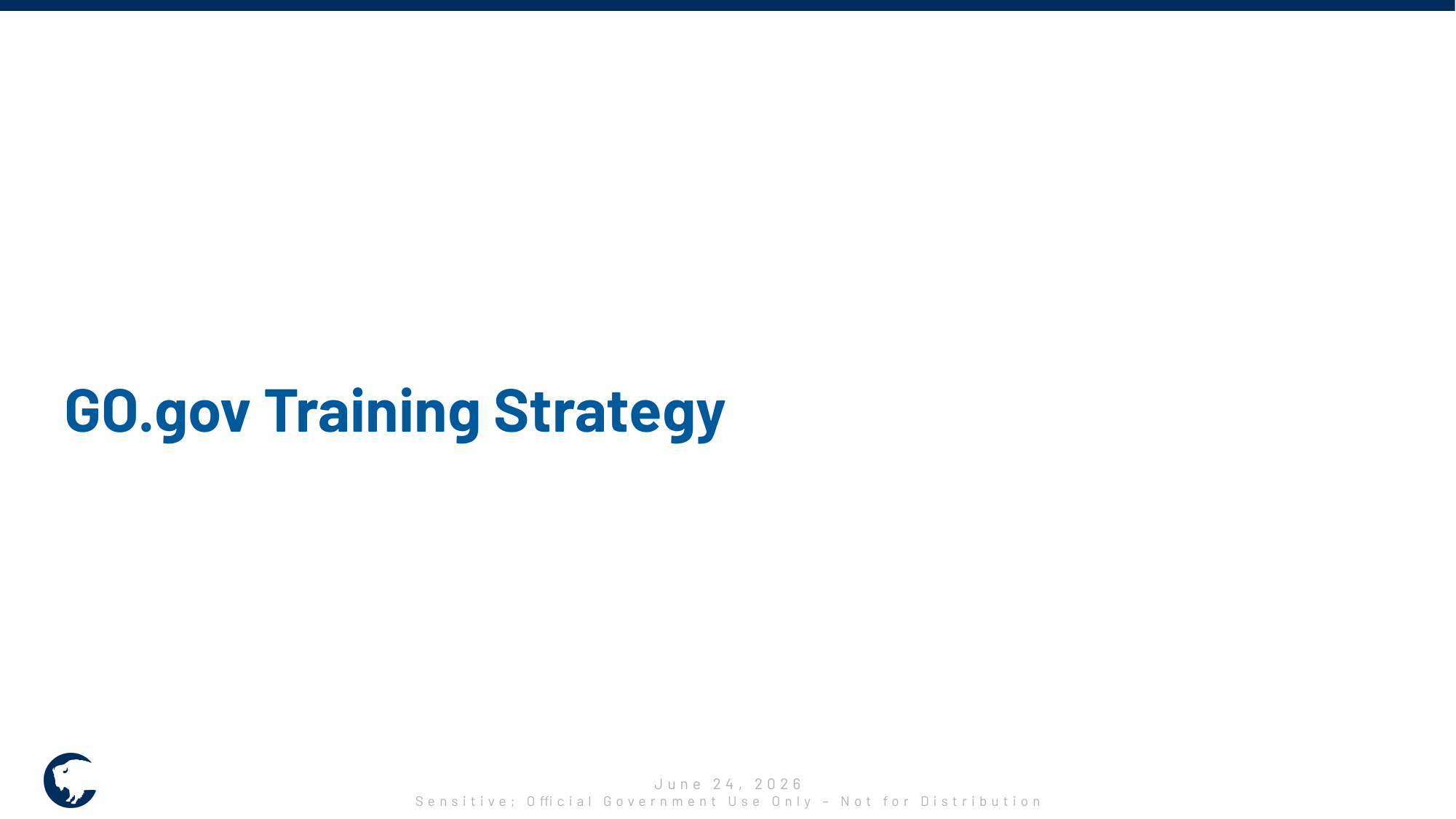

# GO.gov Training Strategy
18
For government use only.
June 24, 2026
Sensitive; Official Government Use Only – Not for Distribution